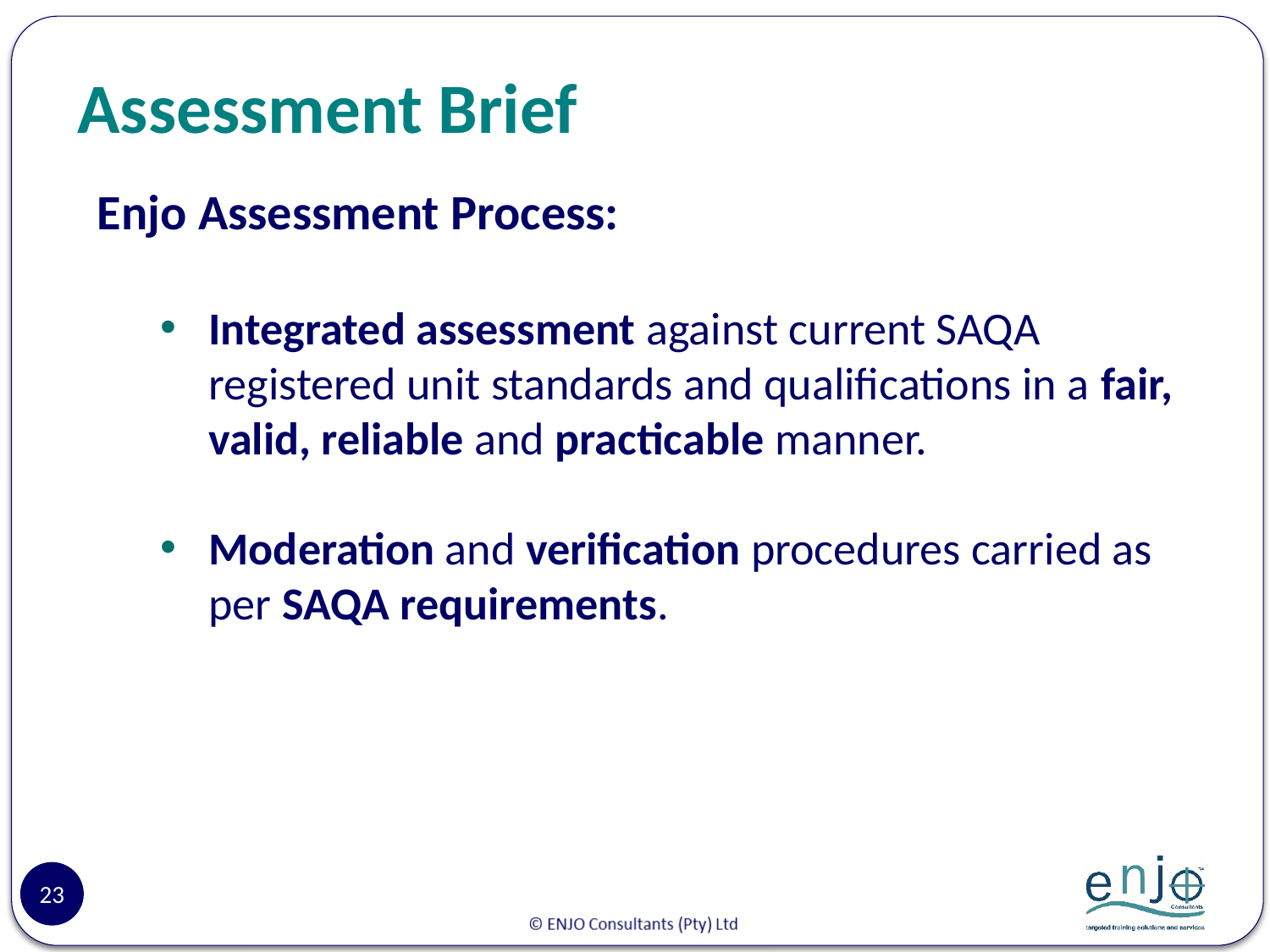

# Assessment Brief
Enjo Assessment Process:

Integrated assessment against current SAQA registered unit standards and qualifications in a fair, valid, reliable and practicable manner.

Moderation and verification procedures carried as per SAQA requirements.
23